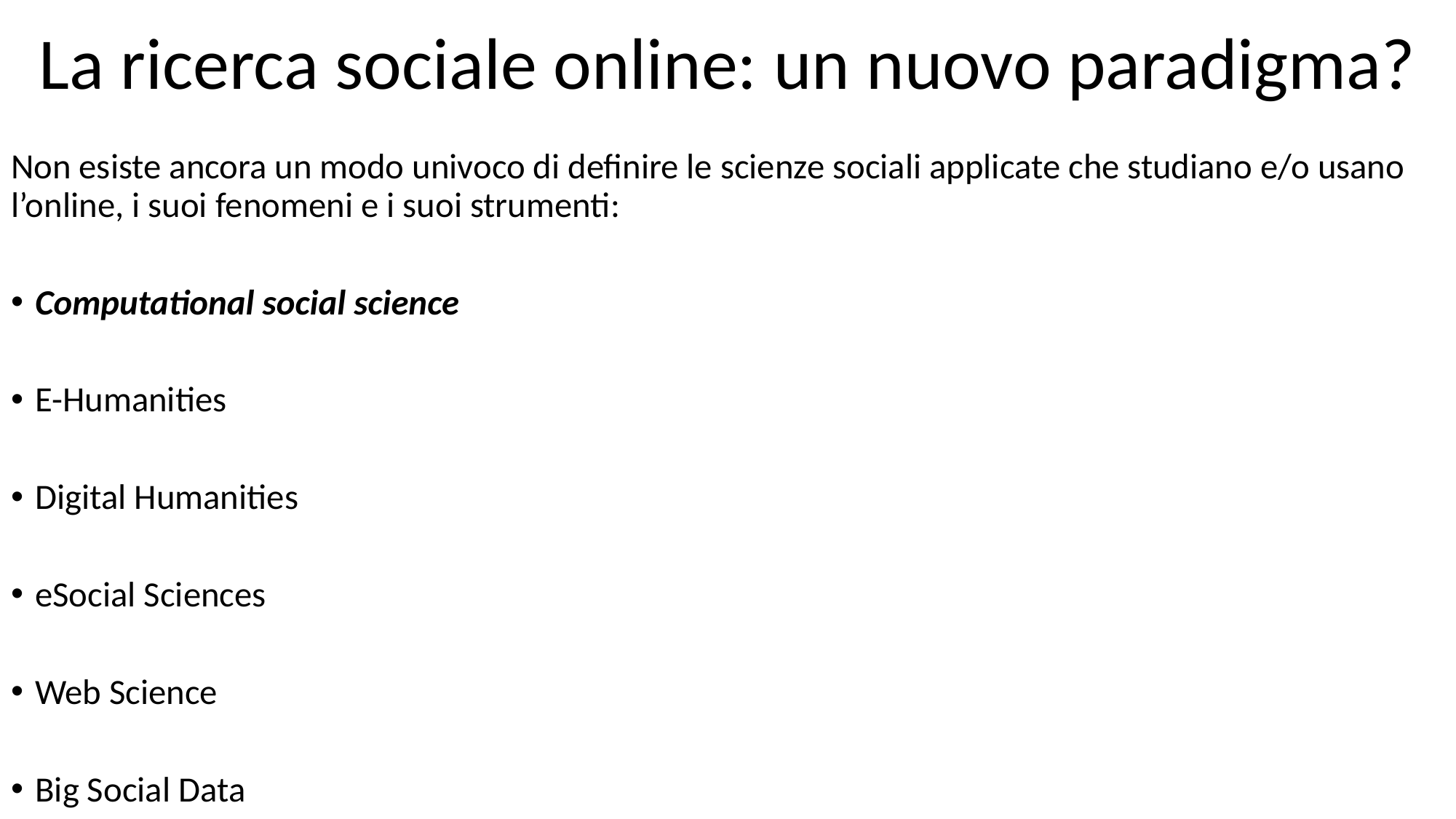

# La ricerca sociale online: un nuovo paradigma?
Non esiste ancora un modo univoco di definire le scienze sociali applicate che studiano e/o usano l’online, i suoi fenomeni e i suoi strumenti:

Computational social science

E-Humanities

Digital Humanities

eSocial Sciences

Web Science

Big Social Data